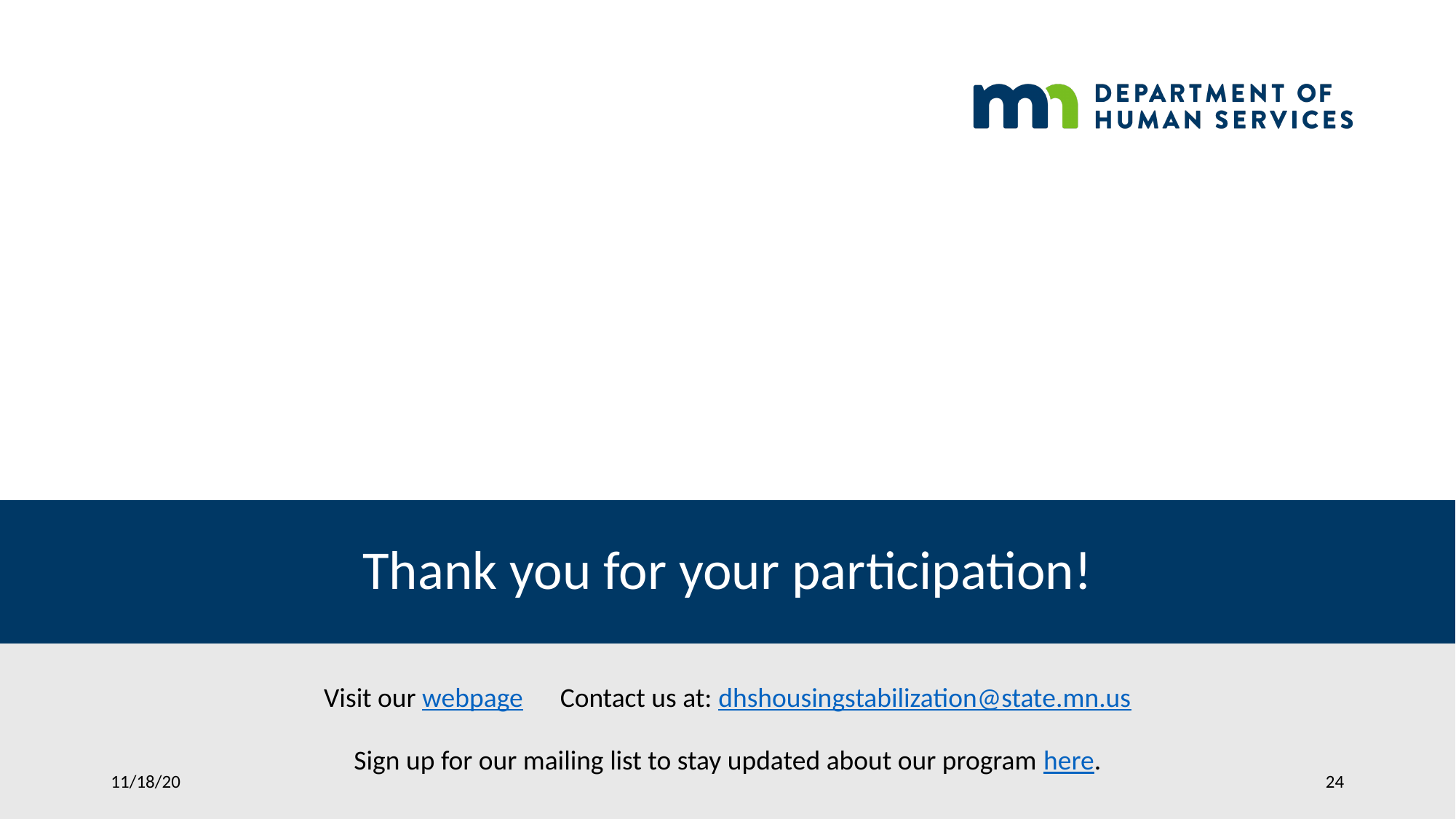

# Thank you for your participation!
Visit our webpage      Contact us at: dhshousingstabilization@state.mn.us
Sign up for our mailing list to stay updated about our program here.
11/18/20
24